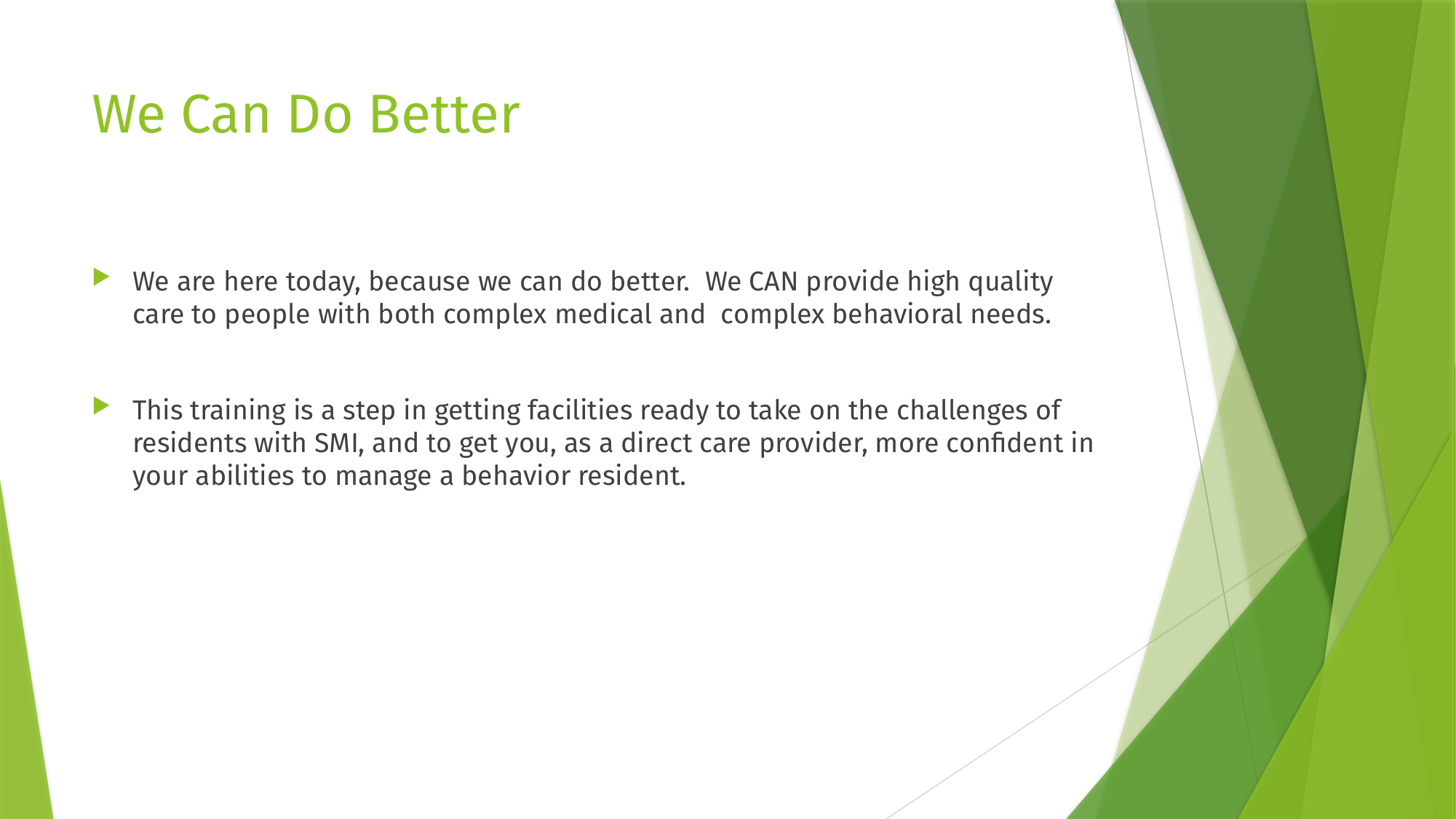

# We Can Do Better
We are here today, because we can do better.  We CAN provide high quality care to people with both complex medical and  complex behavioral needs.

This training is a step in getting facilities ready to take on the challenges of residents with SMI, and to get you, as a direct care provider, more confident in your abilities to manage a behavior resident.